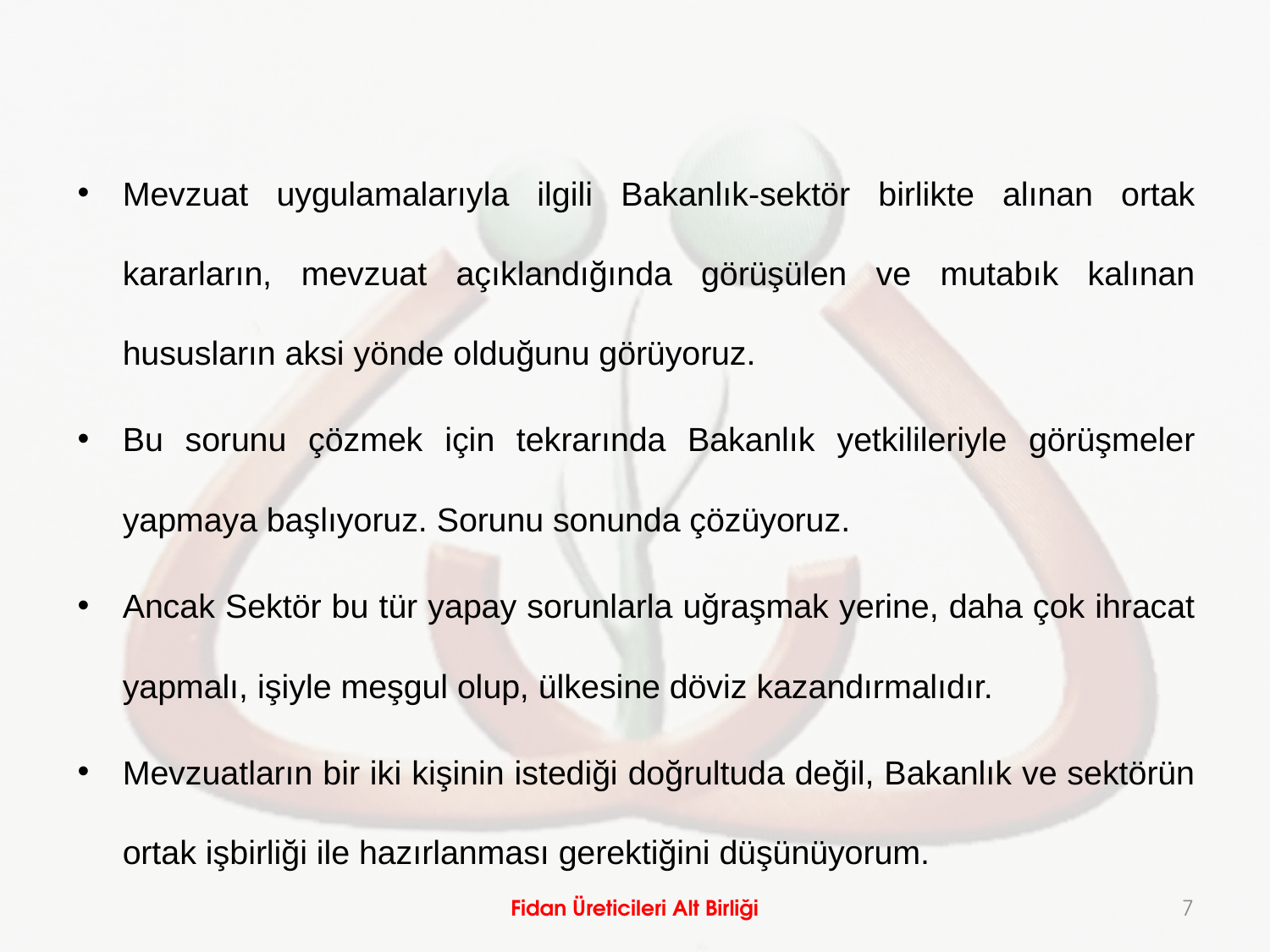

Mevzuat uygulamalarıyla ilgili Bakanlık-sektör birlikte alınan ortak kararların, mevzuat açıklandığında görüşülen ve mutabık kalınan hususların aksi yönde olduğunu görüyoruz.
Bu sorunu çözmek için tekrarında Bakanlık yetkilileriyle görüşmeler yapmaya başlıyoruz. Sorunu sonunda çözüyoruz.
Ancak Sektör bu tür yapay sorunlarla uğraşmak yerine, daha çok ihracat yapmalı, işiyle meşgul olup, ülkesine döviz kazandırmalıdır.
Mevzuatların bir iki kişinin istediği doğrultuda değil, Bakanlık ve sektörün ortak işbirliği ile hazırlanması gerektiğini düşünüyorum.
Fidan Üreticileri Alt Birliği
7